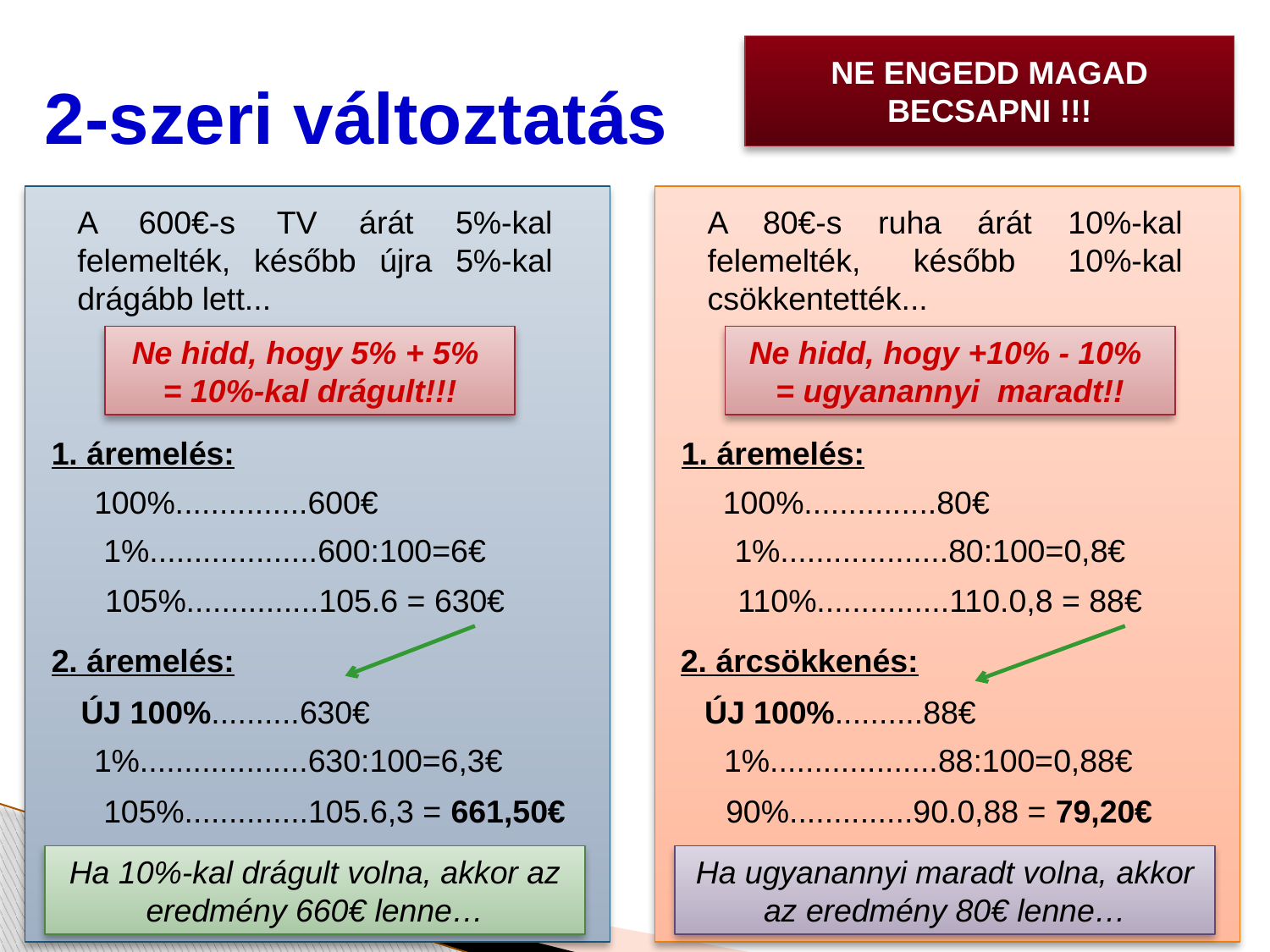

# 2-szeri változtatás
NE ENGEDD MAGAD
BECSAPNI !!!

A 600€-s TV árát 5%-kal felemelték, később újra 5%-kal drágább lett...
A 80€-s ruha árát 10%-kal felemelték, később 10%-kal csökkentették...
Ne hidd, hogy 5% + 5%
= 10%-kal drágult!!!
Ne hidd, hogy +10% - 10%
= ugyanannyi  maradt!!
1. áremelés:
1. áremelés:
100%...............600€
100%...............80€
1%...................600:100=6€
1%...................80:100=0,8€
105%...............105.6 = 630€
110%...............110.0,8 = 88€
2. áremelés:
2. árcsökkenés:
ÚJ 100%..........630€
ÚJ 100%..........88€
1%...................630:100=6,3€
1%...................88:100=0,88€
105%..............105.6,3 = 661,50€
90%..............90.0,88 = 79,20€
Ha 10%-kal drágult volna, akkor az eredmény 660€ lenne…
Ha ugyanannyi maradt volna, akkor az eredmény 80€ lenne…